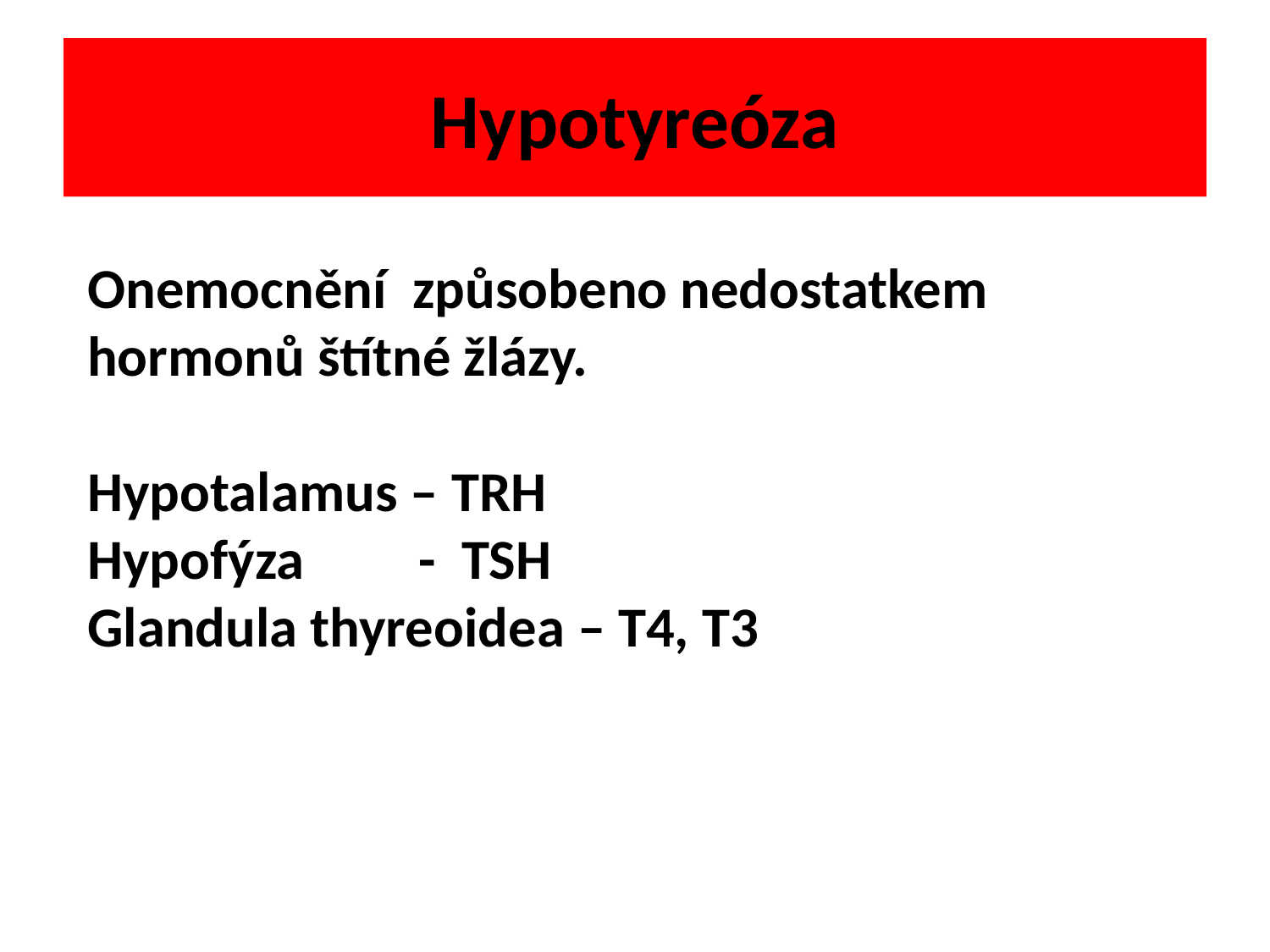

Hypotyreóza
Onemocnění  způsobeno nedostatkem hormonů štítné žlázy.

Hypotalamus – TRH
Hypofýza         -  TSH
Glandula thyreoidea – T4, T3